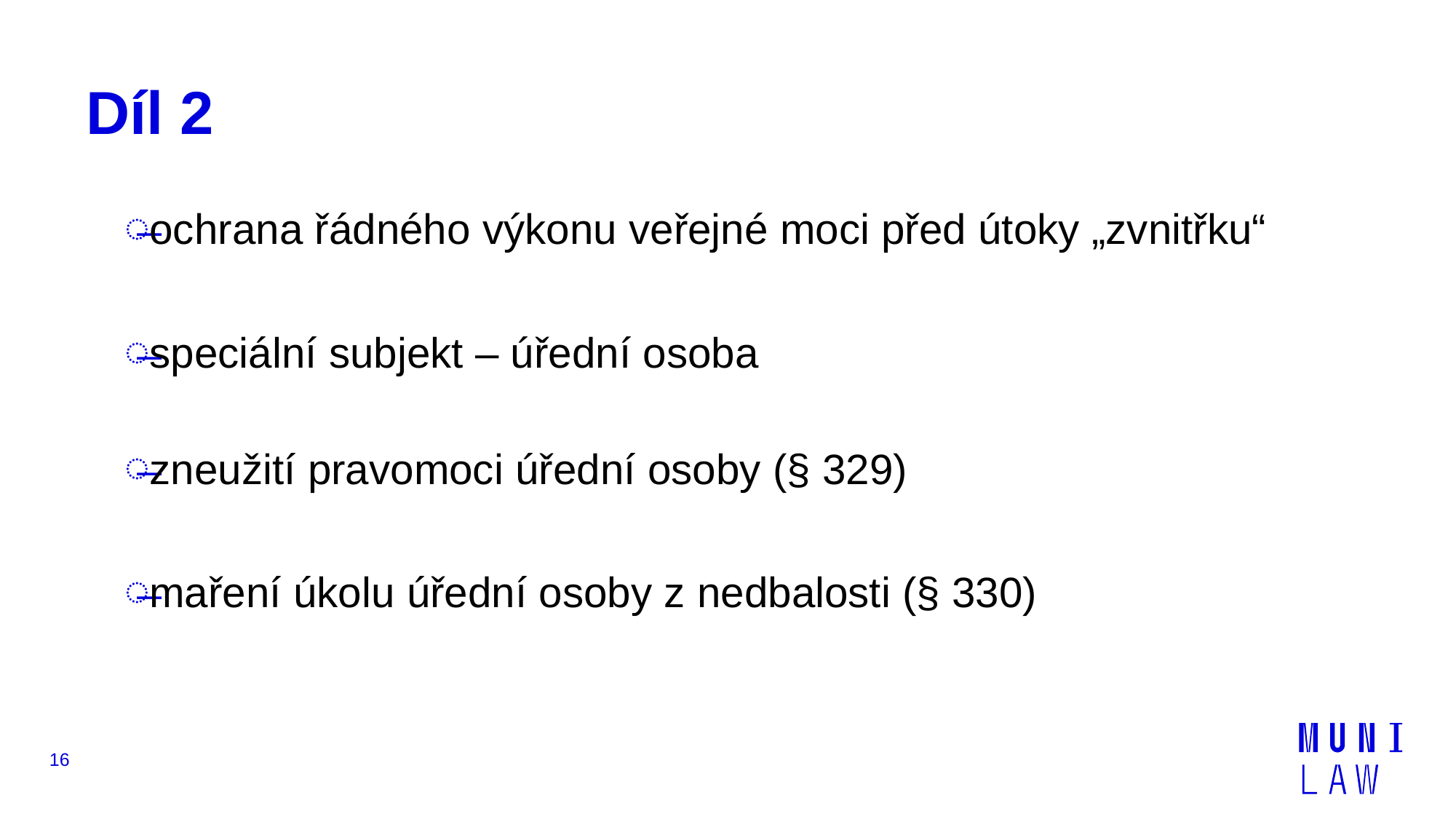

# Díl 2
ochrana řádného výkonu veřejné moci před útoky „zvnitřku“

speciální subjekt – úřední osoba

zneužití pravomoci úřední osoby (§ 329)

maření úkolu úřední osoby z nedbalosti (§ 330)

16